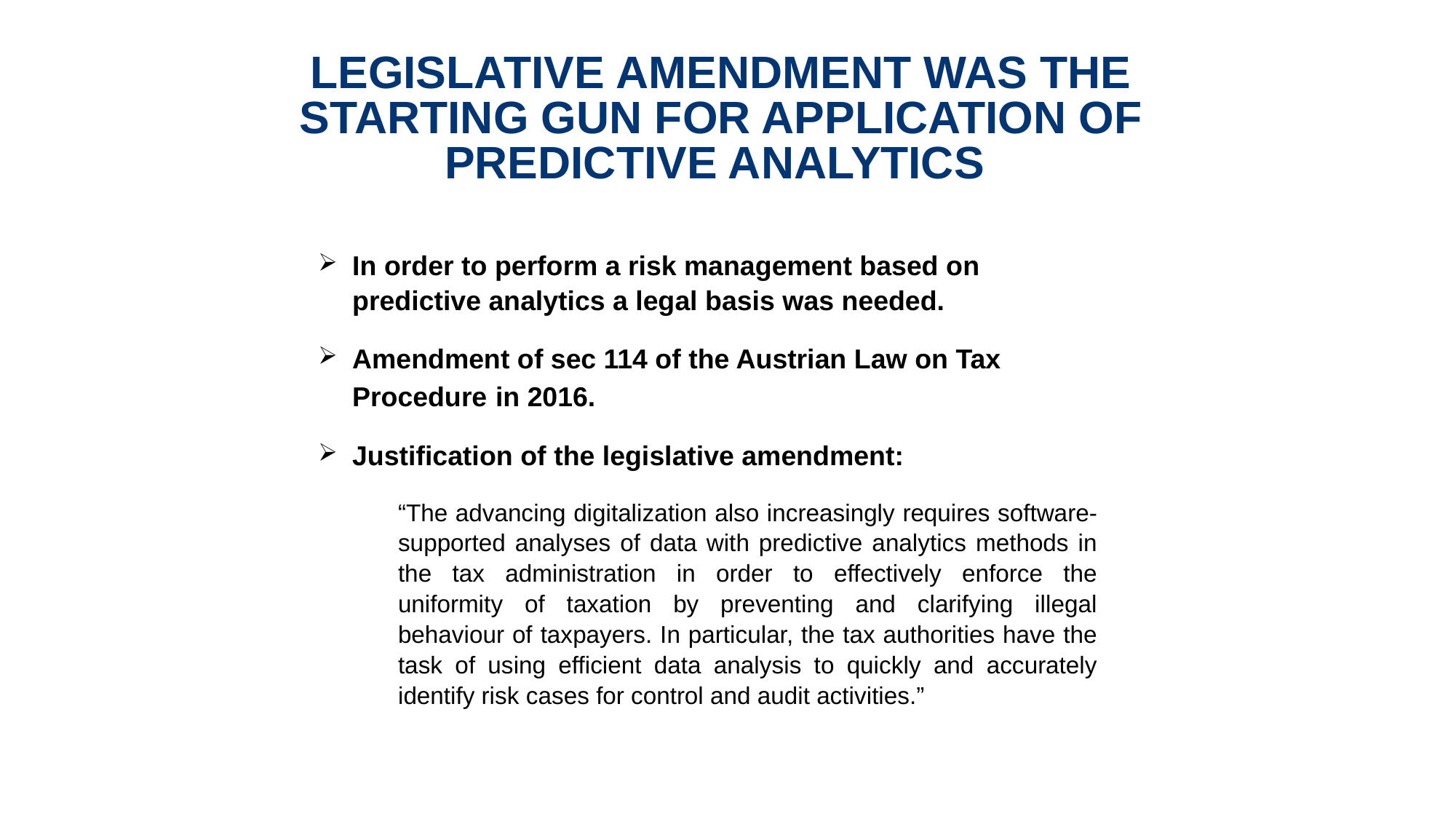

# Legislative Amendment was the starting gun for application of predictive analytics
In order to perform a risk management based on predictive analytics a legal basis was needed.
Amendment of sec 114 of the Austrian Law on Tax Procedure in 2016.
Justification of the legislative amendment:
“The advancing digitalization also increasingly requires software-supported analyses of data with predictive analytics methods in the tax administration in order to effectively enforce the uniformity of taxation by preventing and clarifying illegal behaviour of taxpayers. In particular, the tax authorities have the task of using efficient data analysis to quickly and accurately identify risk cases for control and audit activities.”